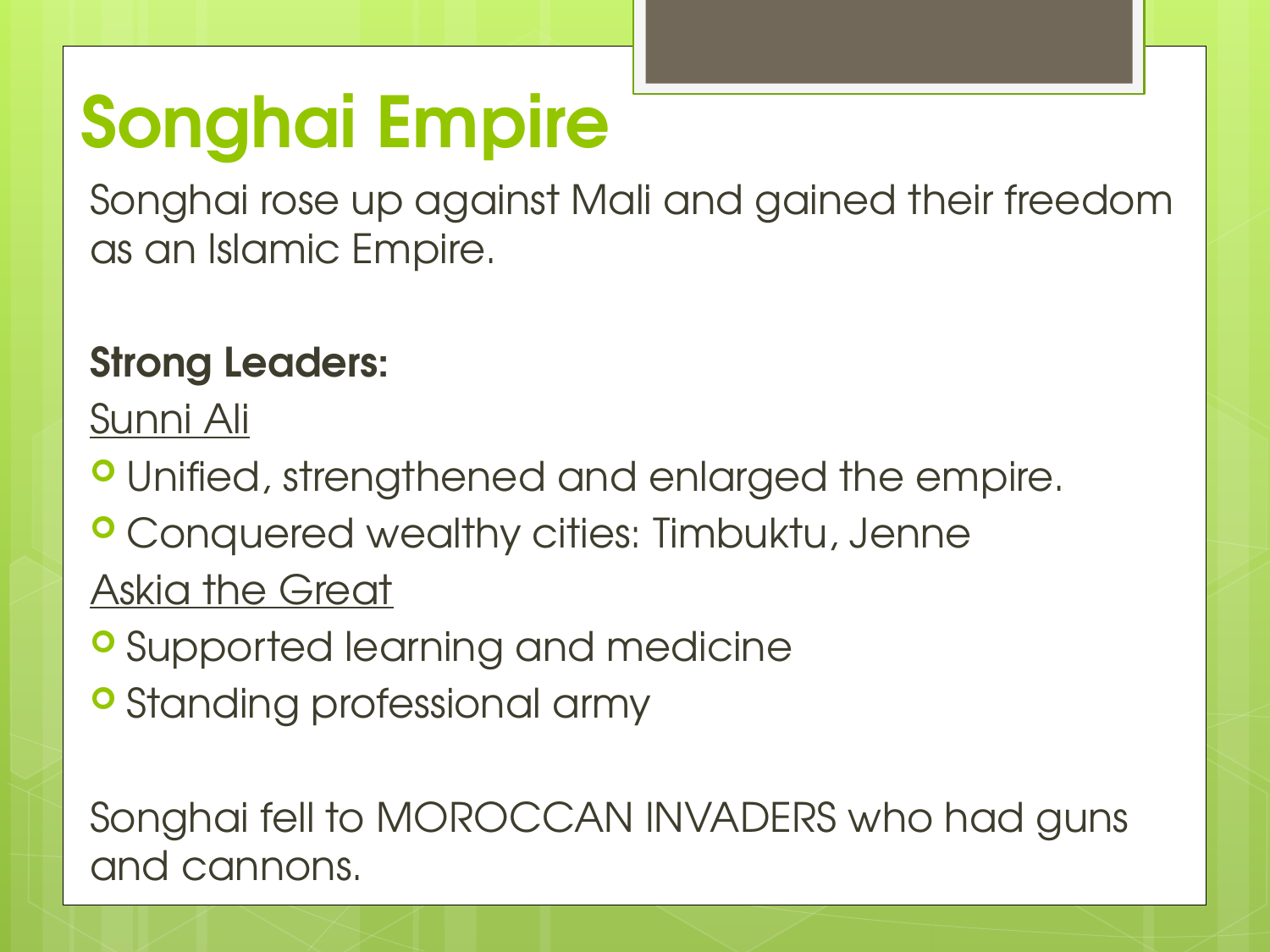

# Songhai Empire
Songhai rose up against Mali and gained their freedom as an Islamic Empire.

Strong Leaders:
Sunni Ali
Unified, strengthened and enlarged the empire.
Conquered wealthy cities: Timbuktu, Jenne
Askia the Great
Supported learning and medicine
Standing professional army

Songhai fell to MOROCCAN INVADERS who had guns and cannons.